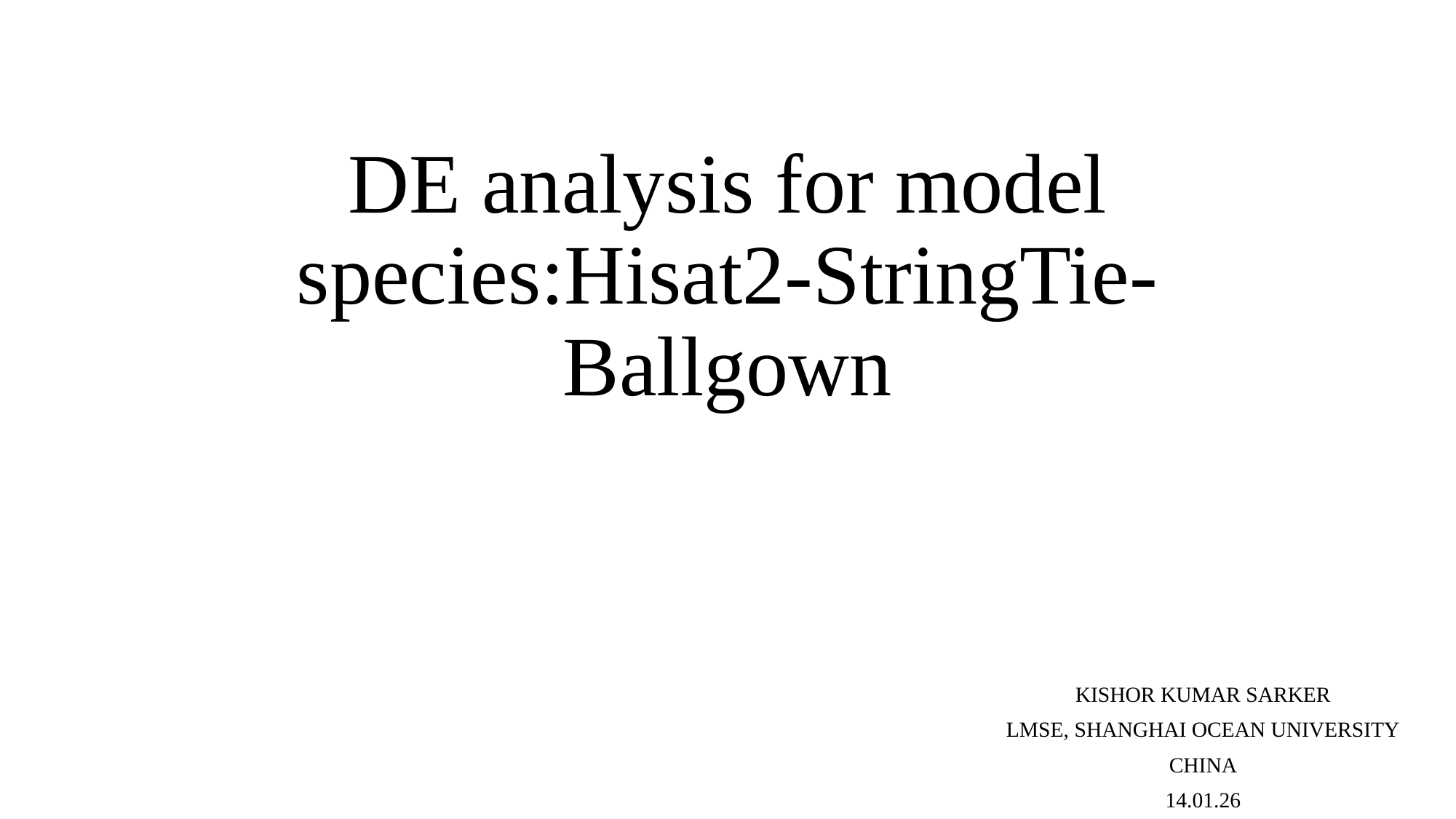

# DE analysis for model species:Hisat2-StringTie-Ballgown
KISHOR KUMAR SARKER
LMSE, SHANGHAI OCEAN UNIVERSITY
CHINA
14.01.26